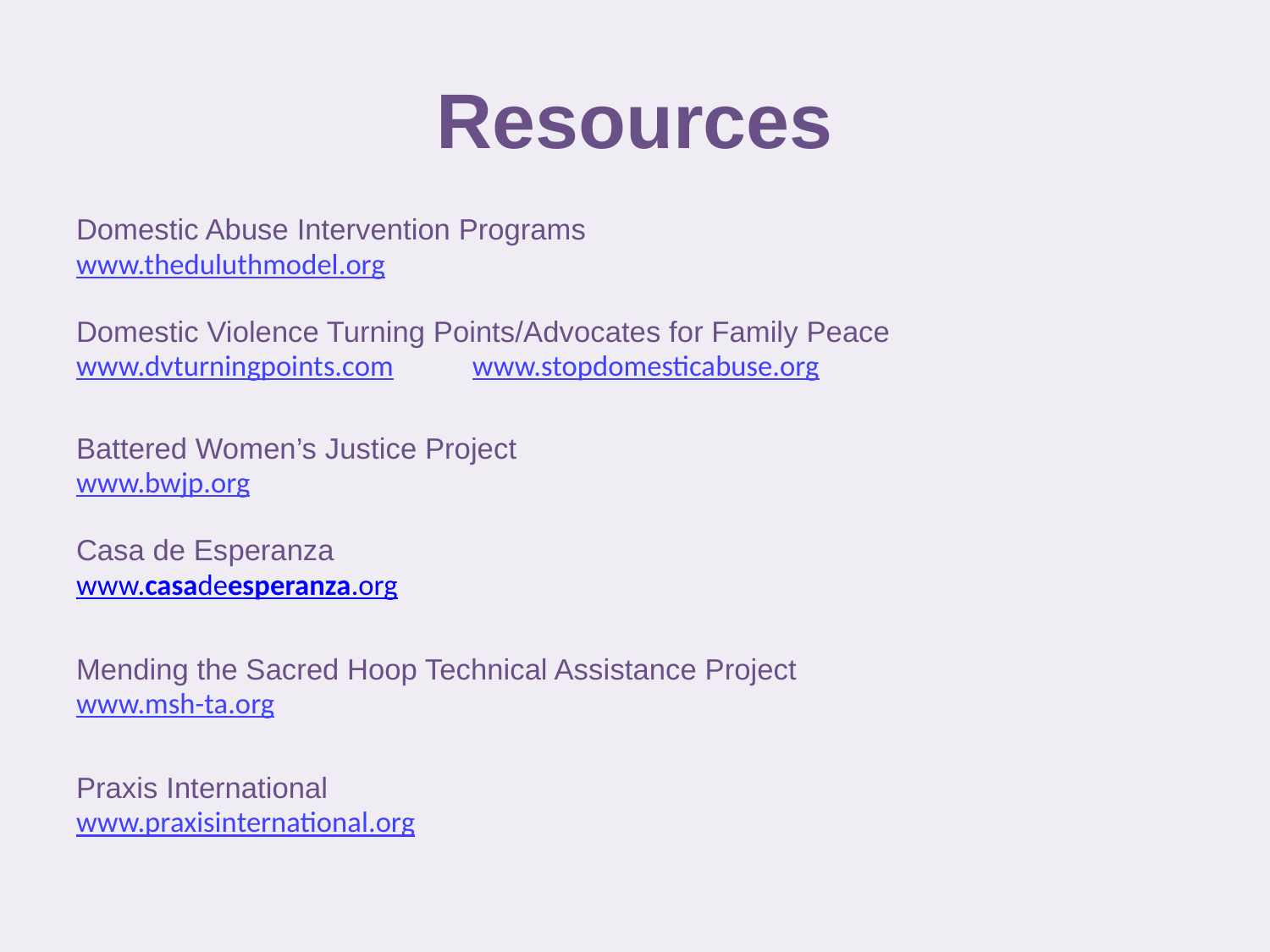

# Resources
Domestic Abuse Intervention Programs
www.theduluthmodel.org

Domestic Violence Turning Points/Advocates for Family Peace
www.dvturningpoints.com            www.stopdomesticabuse.org

Battered Women’s Justice Project
www.bwjp.org

Casa de Esperanza
www.casadeesperanza.org

Mending the Sacred Hoop Technical Assistance Project
www.msh-ta.org

Praxis International
www.praxisinternational.org